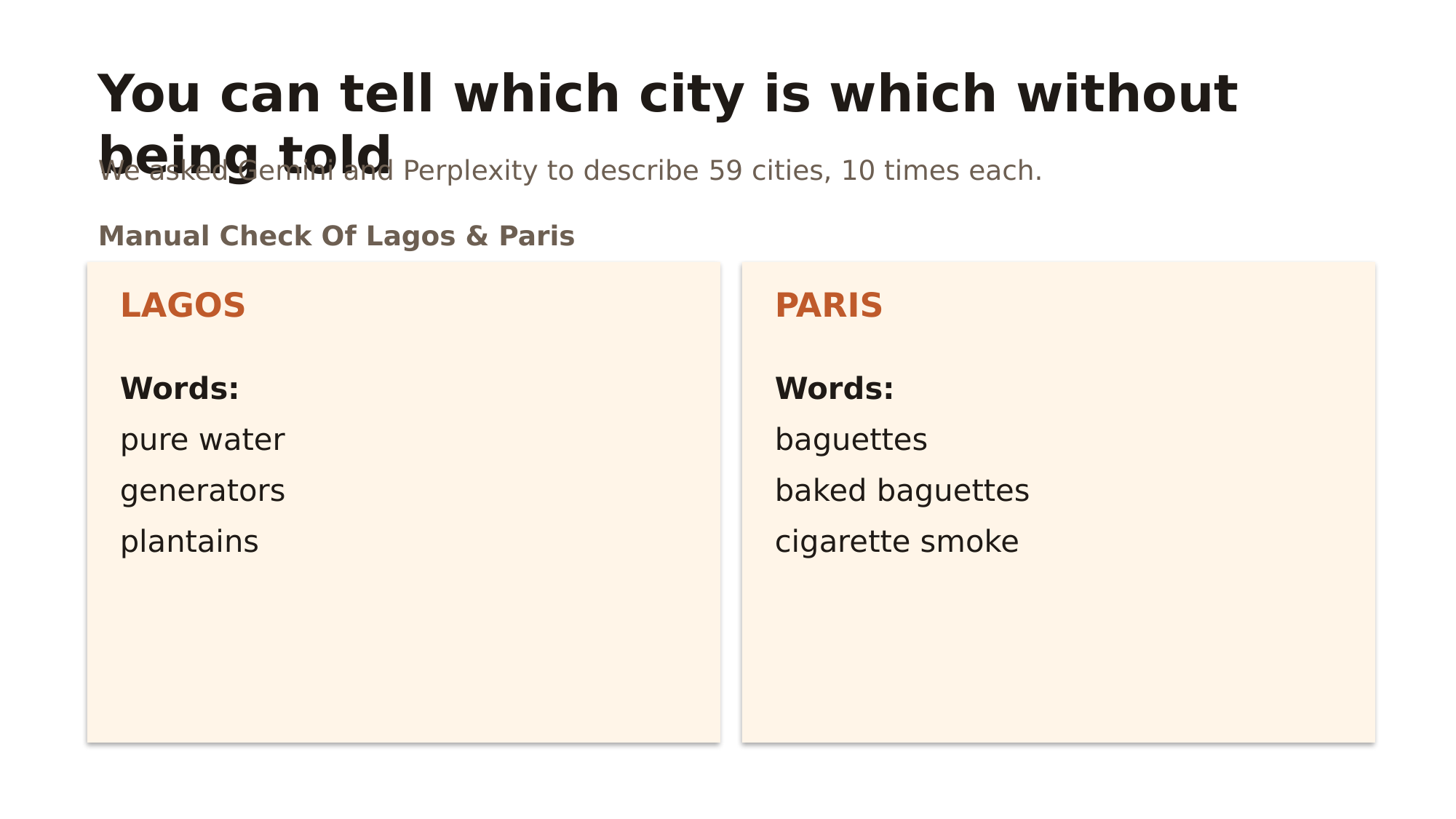

You can tell which city is which without being told
We asked Gemini and Perplexity to describe 59 cities, 10 times each.

Manual Check Of Lagos & Paris

LAGOS
PARIS
Words:
pure water
generators
plantains
Words:
baguettes
baked baguettes
cigarette smoke